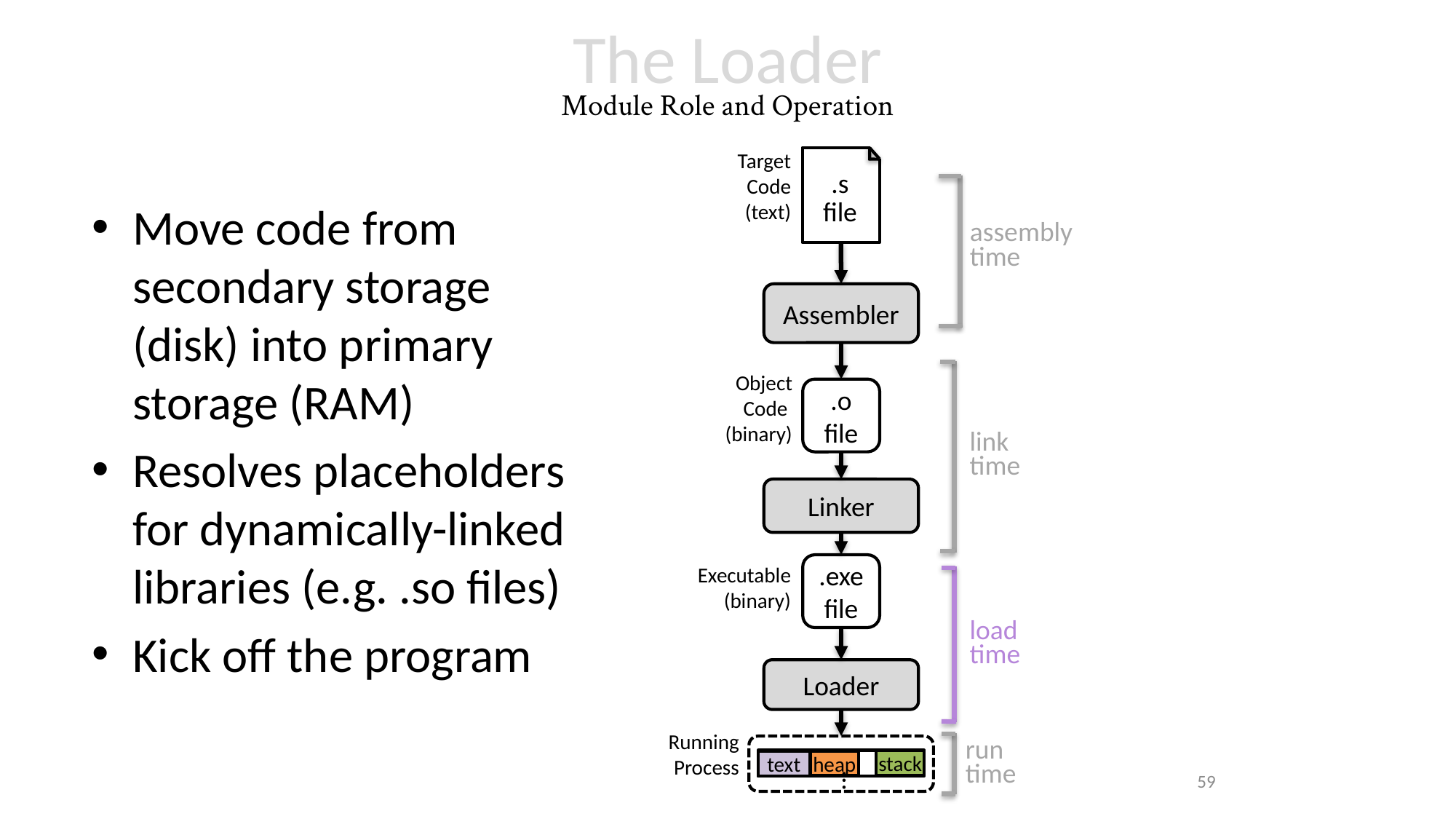

The Loader
Module Role and Operation
Target
Code
(text)

.s
file
assembly
time
Move code from secondary storage (disk) into primary storage (RAM)
Resolves placeholders for dynamically-linked libraries (e.g. .so files)
Kick off the program
Assembler
link
time
Object
Code
(binary)
.o
file
Linker
.exe
file
Executable
(binary)
load
time
Loader
Running
Process
run
time
…

stack
heap
text
59